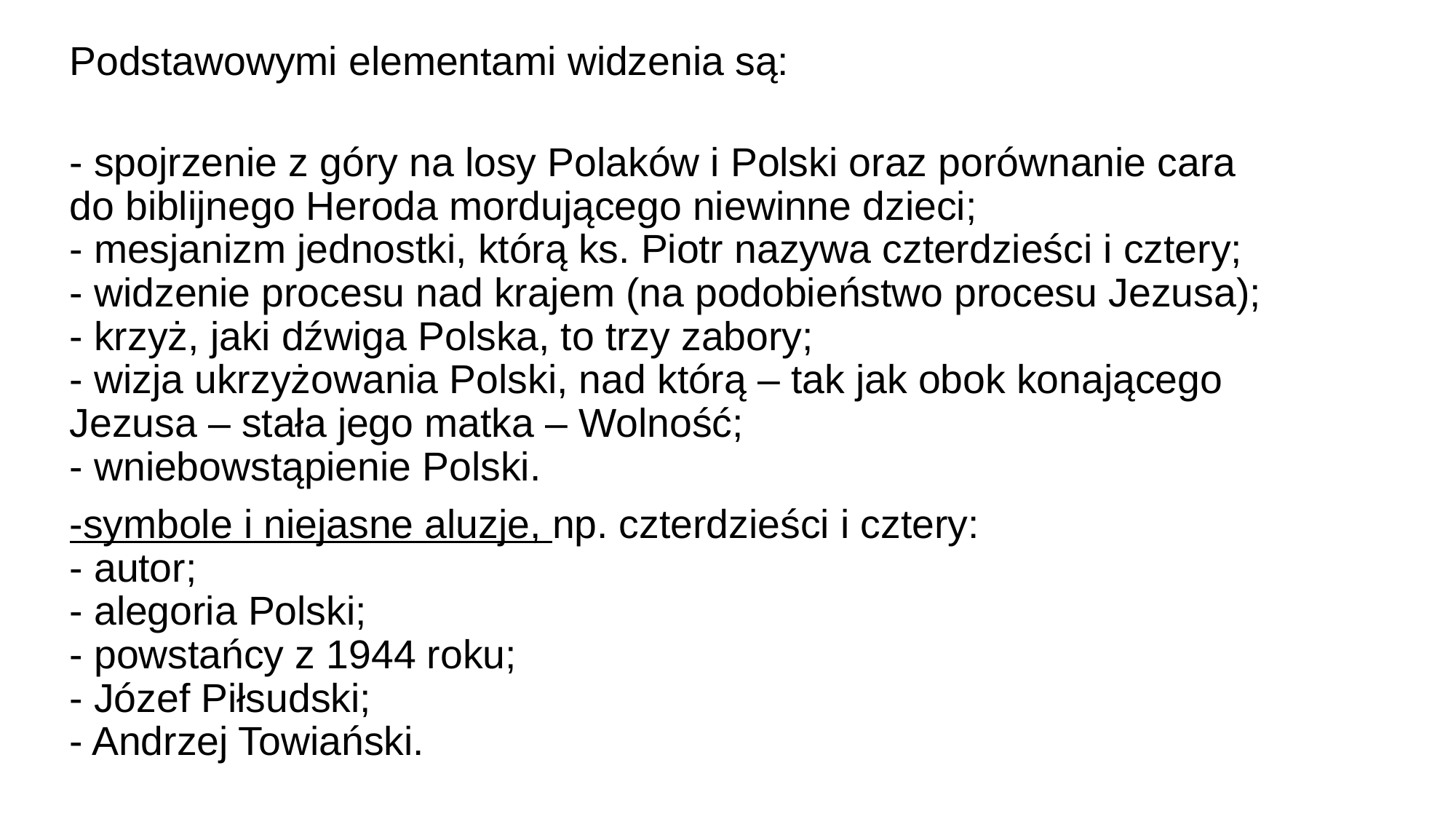

Podstawowymi elementami widzenia są:
- spojrzenie z góry na losy Polaków i Polski oraz porównanie cara do biblijnego Heroda mordującego niewinne dzieci;
- mesjanizm jednostki, którą ks. Piotr nazywa czterdzieści i cztery;
- widzenie procesu nad krajem (na podobieństwo procesu Jezusa);
- krzyż, jaki dźwiga Polska, to trzy zabory;
- wizja ukrzyżowania Polski, nad którą – tak jak obok konającego Jezusa – stała jego matka – Wolność;
- wniebowstąpienie Polski.
-symbole i niejasne aluzje, np. czterdzieści i cztery:
- autor;
- alegoria Polski;
- powstańcy z 1944 roku;
- Józef Piłsudski;
- Andrzej Towiański.